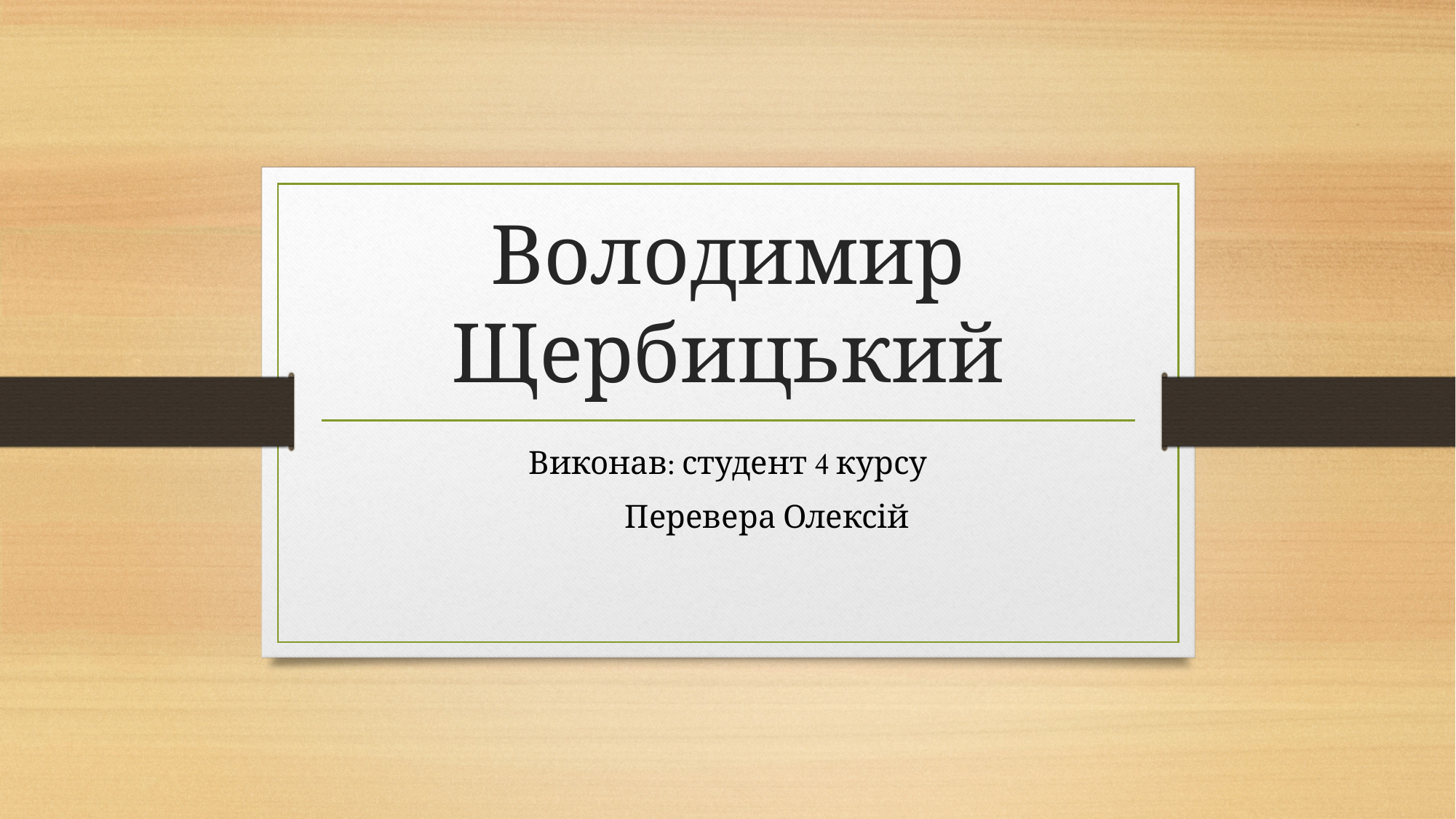

# Володимир Щербицький
Виконав: студент 4 курсу
           Перевера Олексій